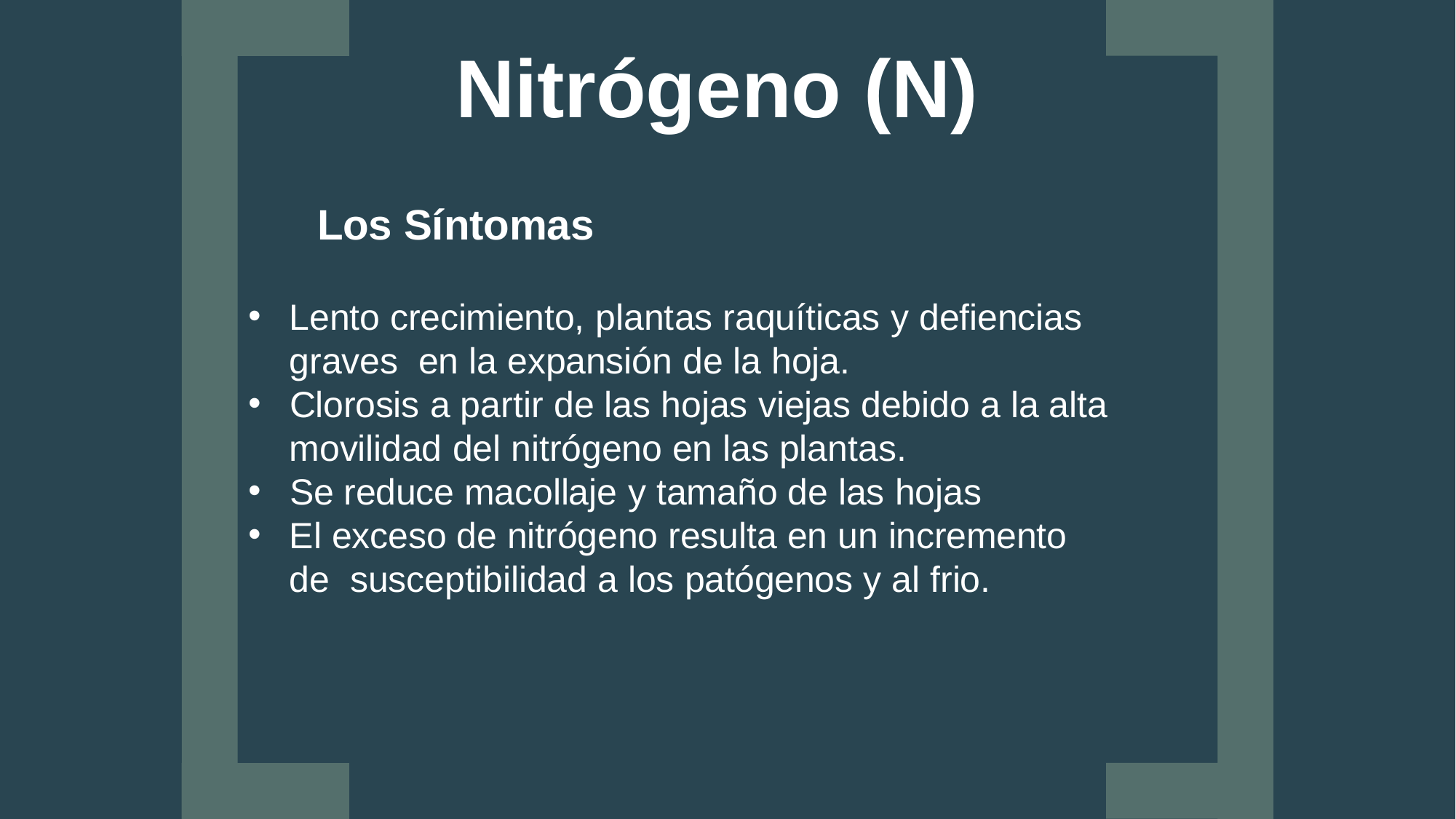

# Nitrógeno (N)
Los Síntomas
Lento crecimiento, plantas raquíticas y defiencias graves  en la expansión de la hoja.
Clorosis a partir de las hojas viejas debido a la alta
movilidad del nitrógeno en las plantas.
Se reduce macollaje y tamaño de las hojas
El exceso de nitrógeno resulta en un incremento de  susceptibilidad a los patógenos y al frio.